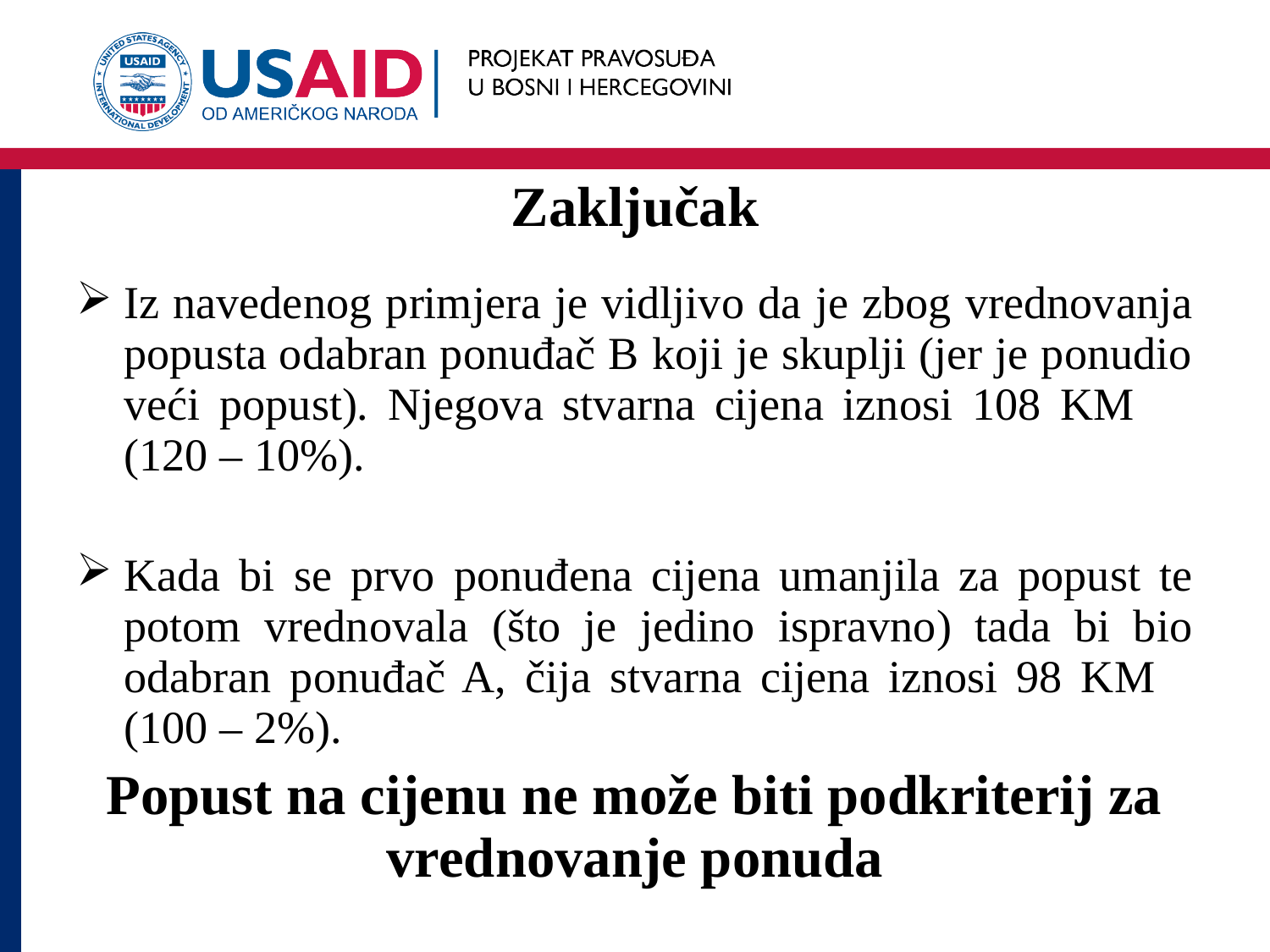

# Zaključak
Iz navedenog primjera je vidljivo da je zbog vrednovanja popusta odabran ponuđač B koji je skuplji (jer je ponudio veći popust). Njegova stvarna cijena iznosi 108 KM    (120 – 10%).

Kada bi se prvo ponuđena cijena umanjila za popust te potom vrednovala (što je jedino ispravno) tada bi bio odabran ponuđač A, čija stvarna cijena iznosi 98 KM   (100 – 2%).
Popust na cijenu ne može biti podkriterij za vrednovanje ponuda